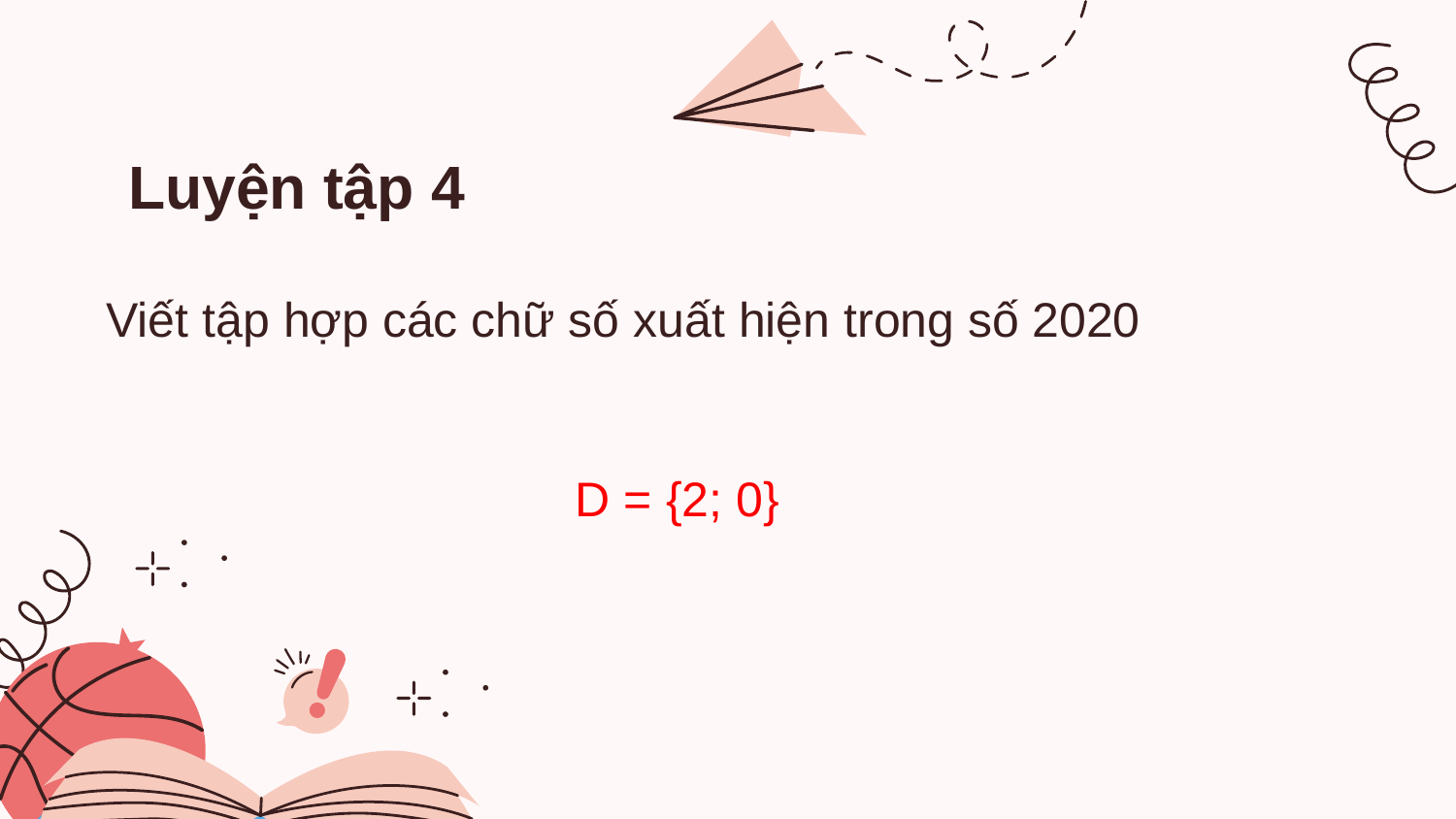

# Luyện tập 4
Viết tập hợp các chữ số xuất hiện trong số 2020
D = {2; 0}